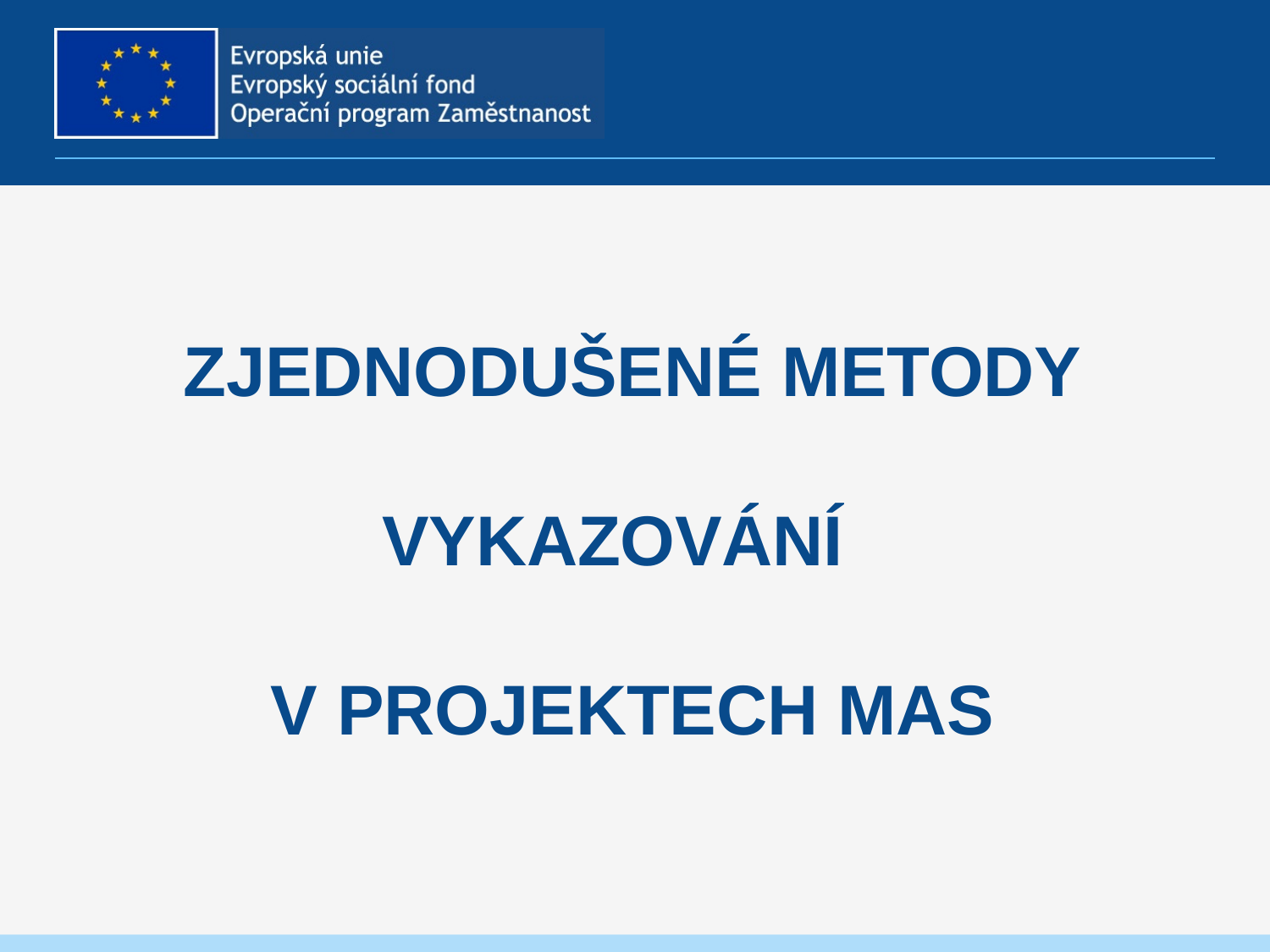

# Zjednodušené metody vykazování v projektech mas